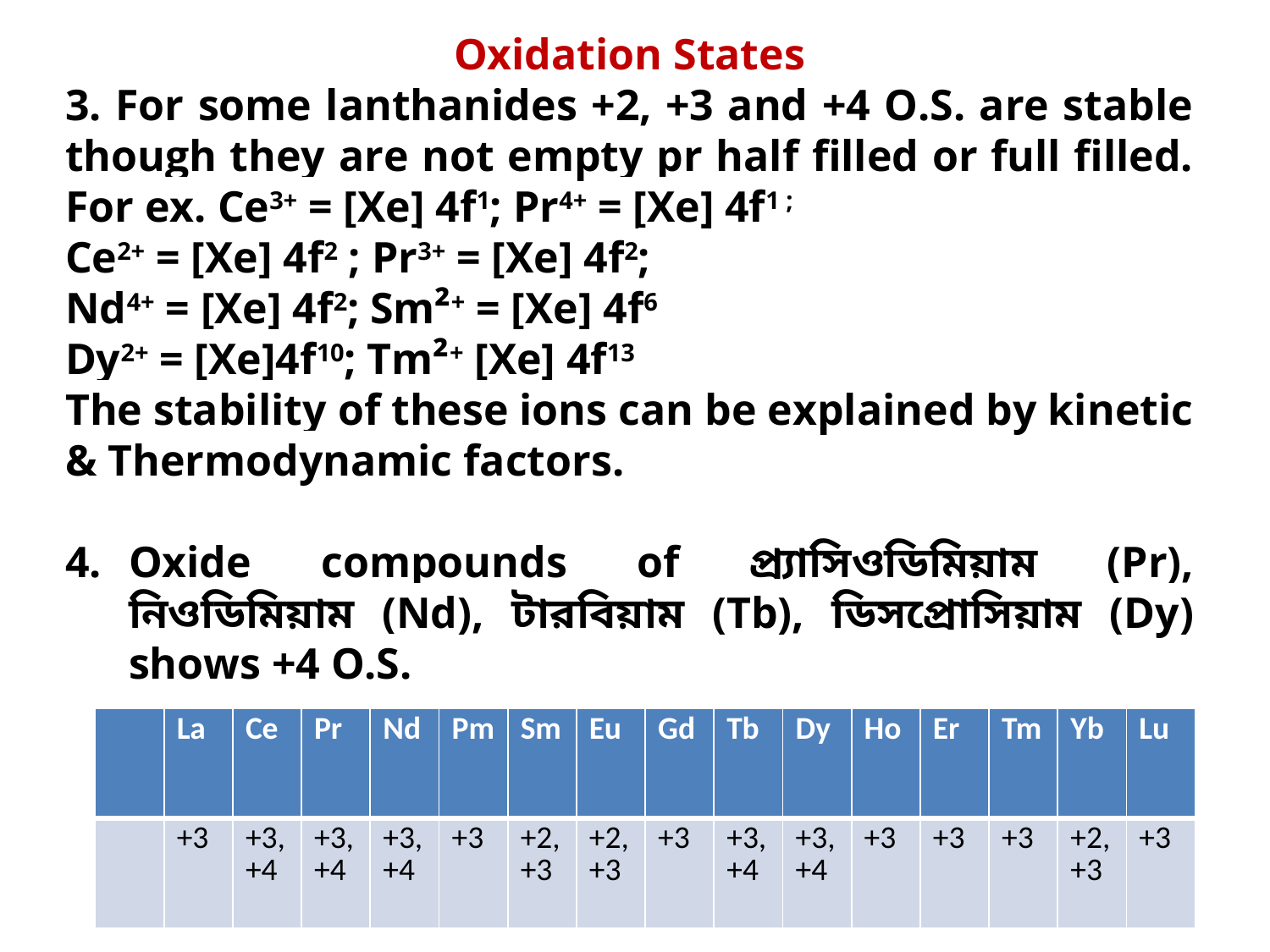

Oxidation States
3. For some lanthanides +2, +3 and +4 O.S. are stable though they are not empty pr half filled or full filled. For ex. Ce3+ = [Xe] 4f1; Pr4+ = [Xe] 4f1 ;
Ce2+ = [Xe] 4f2 ; Pr3+ = [Xe] 4f2;
Nd4+ = [Xe] 4f2; Sm²+ = [Xe] 4f6
Dy2+ = [Xe]4f10; Tm²+ [Xe] 4f13
The stability of these ions can be explained by kinetic & Thermodynamic factors.

Oxide compounds of প্র্যাসিওডিমিয়াম (Pr), নিওডিমিয়াম (Nd), টারবিয়াম (Tb), ডিসপ্রোসিয়াম (Dy) shows +4 O.S.

|  | La | Ce | Pr | Nd | Pm | Sm | Eu | Gd | Tb | Dy | Ho | Er | Tm | Yb | Lu |
| --- | --- | --- | --- | --- | --- | --- | --- | --- | --- | --- | --- | --- | --- | --- | --- |
|  | +3 | +3, +4 | +3, +4 | +3, +4 | +3 | +2, +3 | +2, +3 | +3 | +3, +4 | +3, +4 | +3 | +3 | +3 | +2, +3 | +3 |